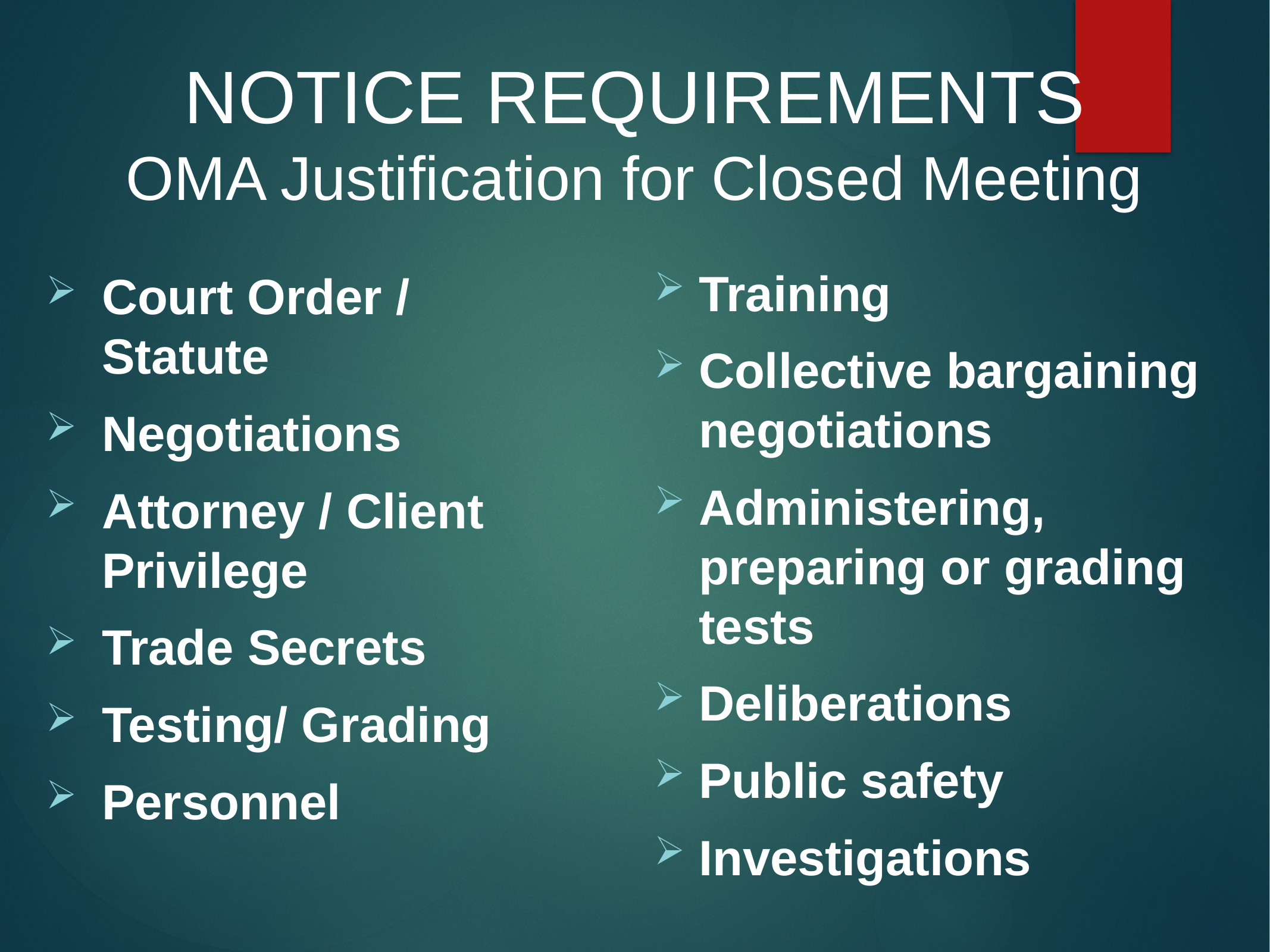

# NOTICE REQUIREMENTS OMA Justification for Closed Meeting
Training
Collective bargaining negotiations
Administering, preparing or grading tests
Deliberations
Public safety
Investigations

Court Order / Statute
Negotiations
Attorney / Client Privilege
Trade Secrets
Testing/ Grading
Personnel